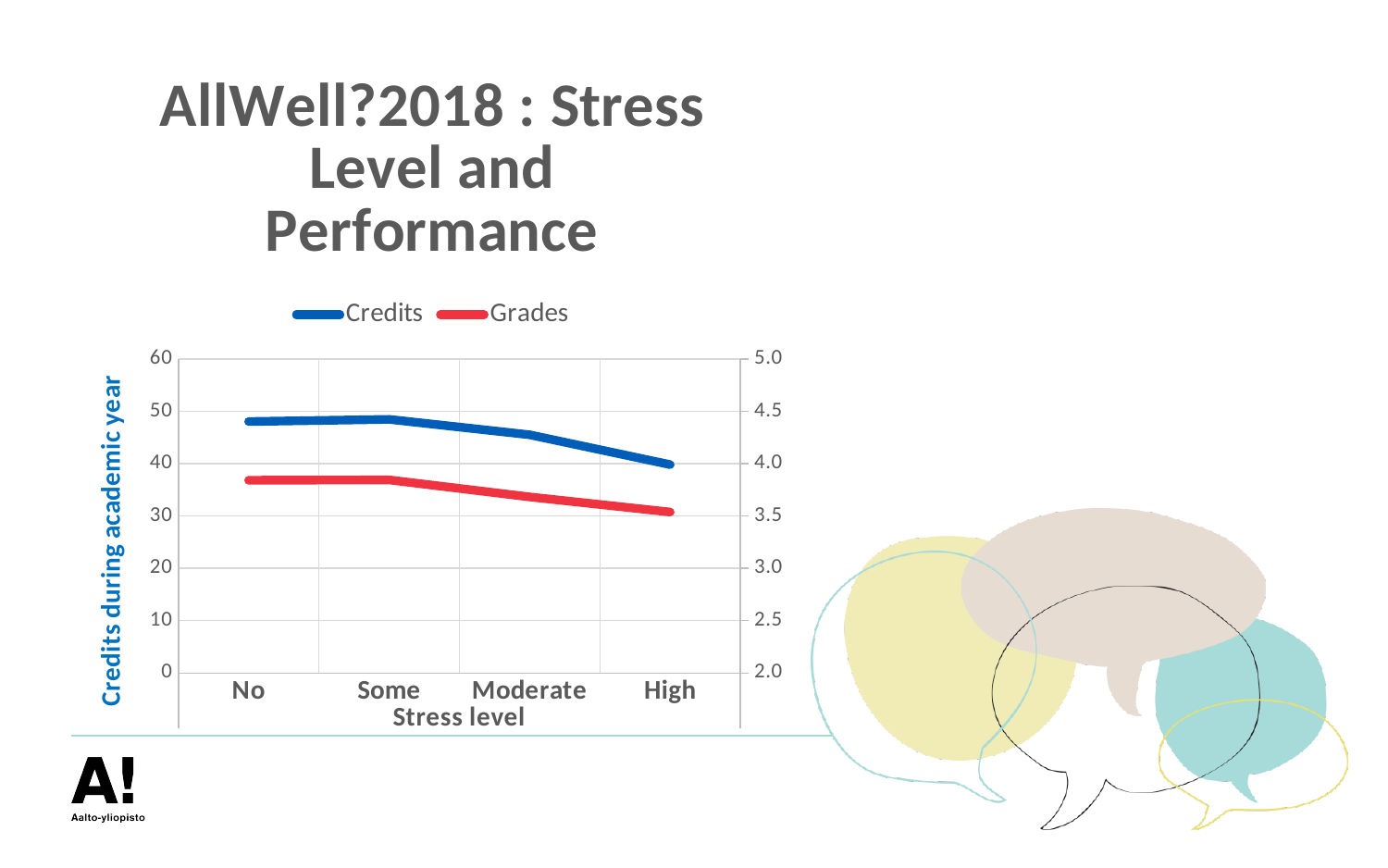

### Chart: AllWell?2018 : Stress Level and Performance

| Category | Credits | Grades |
|---|---|---|
| No | 48.01985318132508 | 3.8404980506941513 |
| Some | 48.436912632930564 | 3.8438231458362946 |
| Moderate | 45.49707895797664 | 3.681823818843756 |
| High | 39.79730945957746 | 3.5368629186242924 |